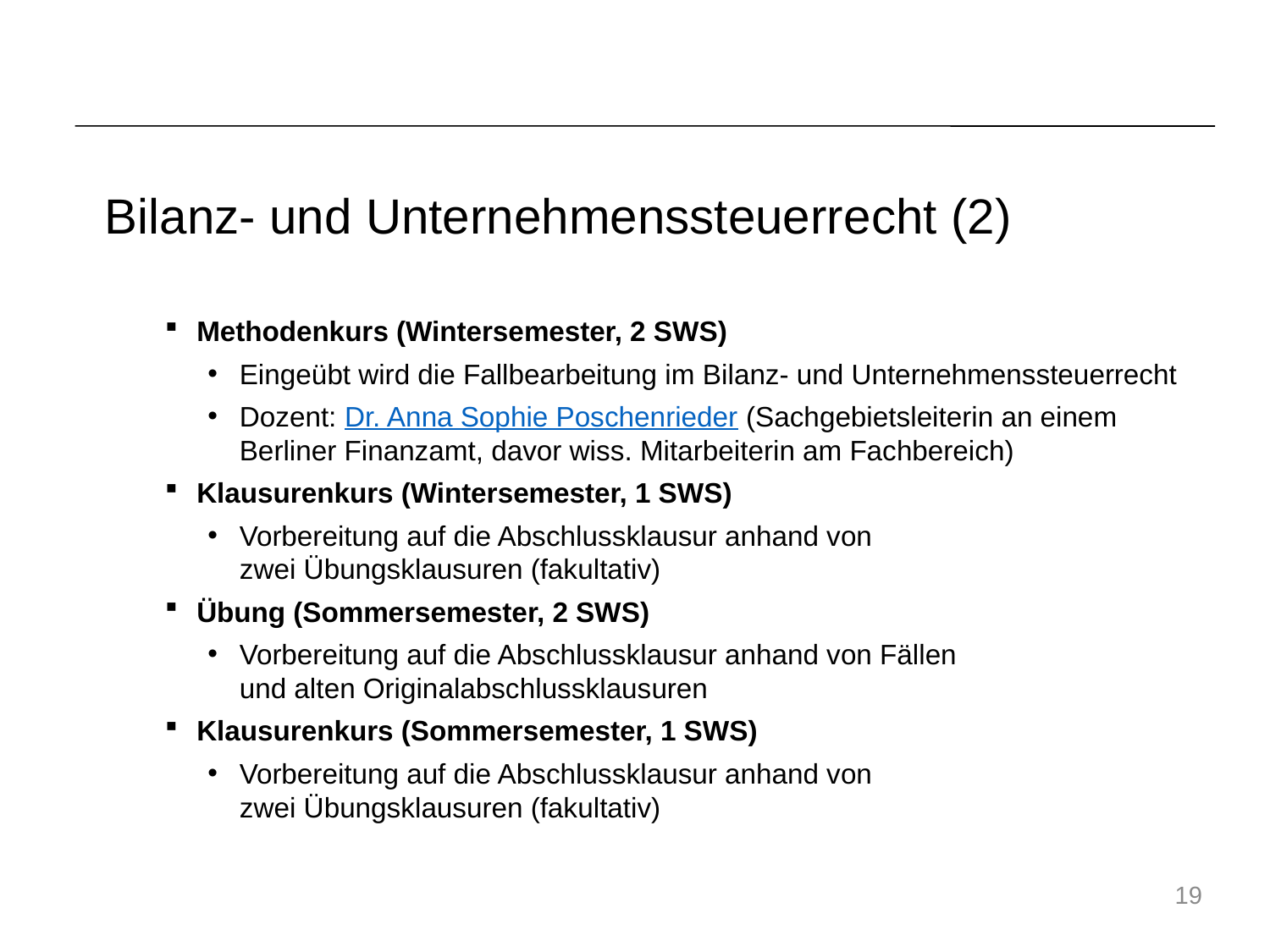

# Bilanz- und Unternehmenssteuerrecht (2)
Methodenkurs (Wintersemester, 2 SWS)
Eingeübt wird die Fallbearbeitung im Bilanz- und Unternehmenssteuerrecht
Dozent: Dr. Anna Sophie Poschenrieder (Sachgebietsleiterin an einem Berliner Finanzamt, davor wiss. Mitarbeiterin am Fachbereich)
Klausurenkurs (Wintersemester, 1 SWS)
Vorbereitung auf die Abschlussklausur anhand von
zwei Übungsklausuren (fakultativ)
Übung (Sommersemester, 2 SWS)
Vorbereitung auf die Abschlussklausur anhand von Fällen
und alten Originalabschlussklausuren
Klausurenkurs (Sommersemester, 1 SWS)
Vorbereitung auf die Abschlussklausur anhand von
zwei Übungsklausuren (fakultativ)

19